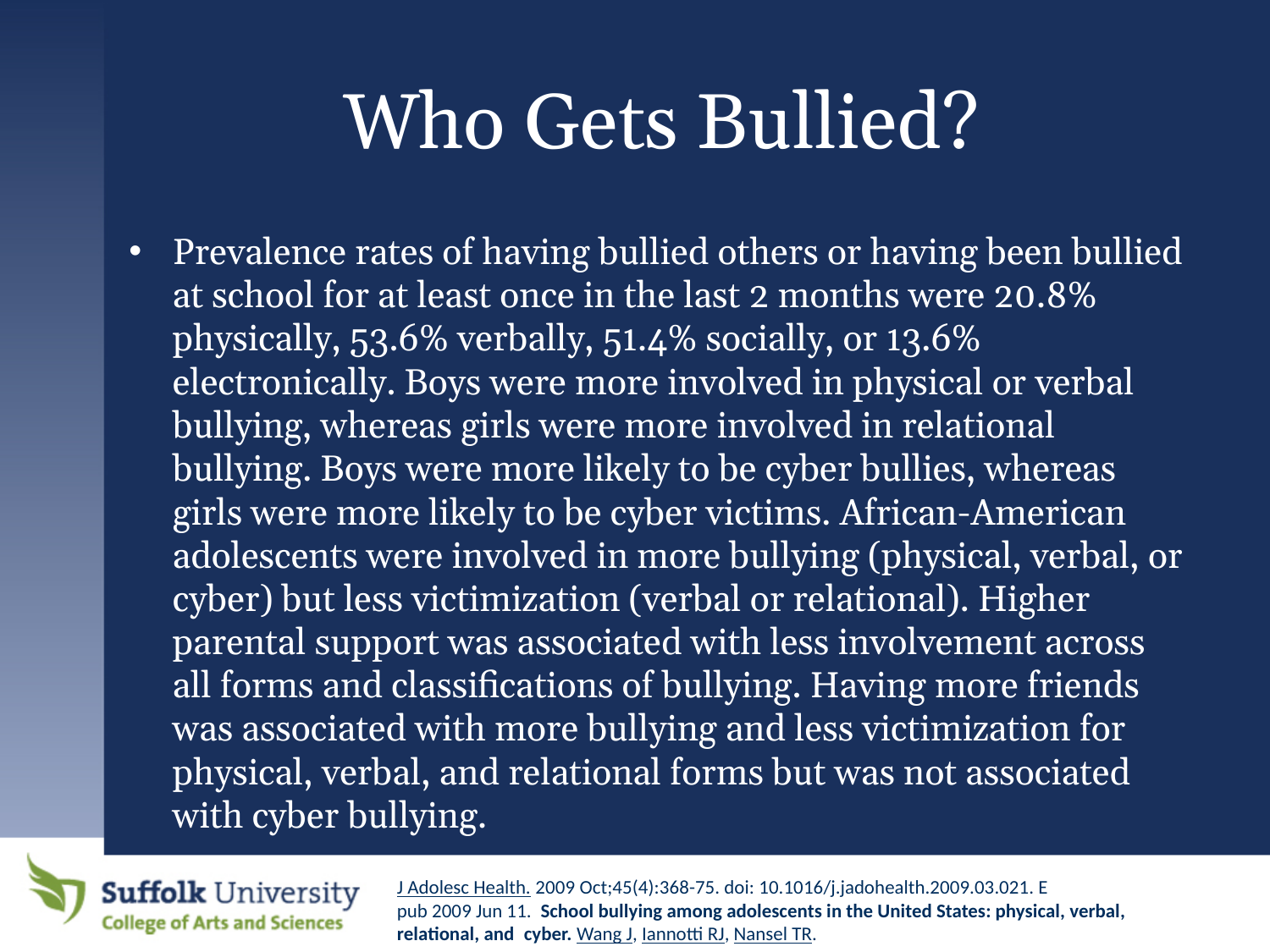

# Who Gets Bullied?
Prevalence rates of having bullied others or having been bullied at school for at least once in the last 2 months were 20.8% physically, 53.6% verbally, 51.4% socially, or 13.6% electronically. Boys were more involved in physical or verbal bullying, whereas girls were more involved in relational bullying. Boys were more likely to be cyber bullies, whereas girls were more likely to be cyber victims. African-American adolescents were involved in more bullying (physical, verbal, or cyber) but less victimization (verbal or relational). Higher parental support was associated with less involvement across all forms and classifications of bullying. Having more friends was associated with more bullying and less victimization for physical, verbal, and relational forms but was not associated with cyber bullying.
J Adolesc Health. 2009 Oct;45(4):368-75. doi: 10.1016/j.jadohealth.2009.03.021. E
pub 2009 Jun 11.  School bullying among adolescents in the United States: physical, verbal,
relational, and 	cyber. Wang J, Iannotti RJ, Nansel TR.